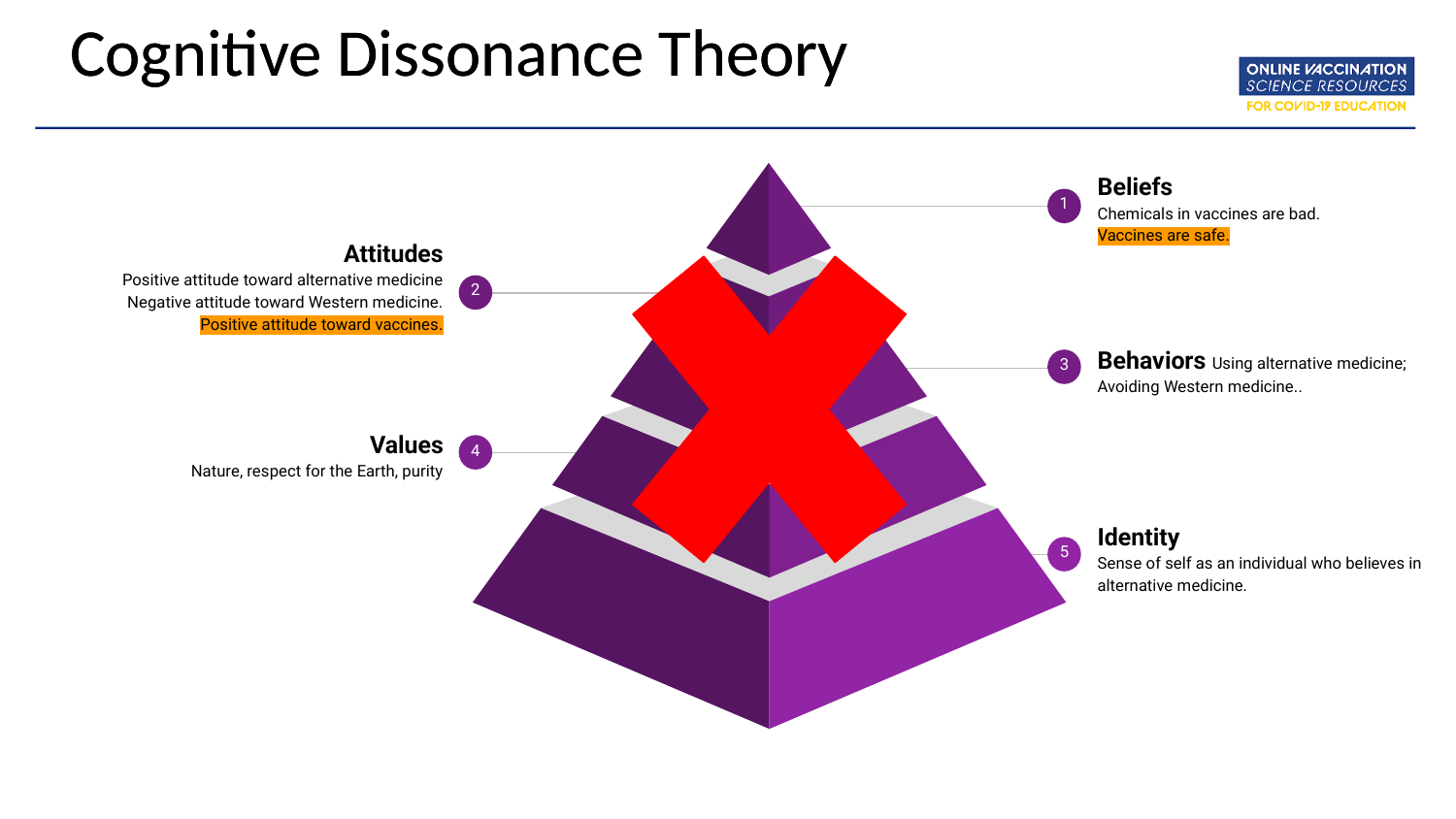

# Cognitive Dissonance Theory
Cognitive Dissonance Theory
Beliefs
Chemicals in vaccines are bad.
Vaccines are safe.
1

Attitudes
Positive attitude toward alternative medicine
Negative attitude toward Western medicine.
Positive attitude toward vaccines.

2

Behaviors Using alternative medicine; Avoiding Western medicine..
3

Values
Nature, respect for the Earth, purity
4

Identity
Sense of self as an individual who believes in alternative medicine.
5